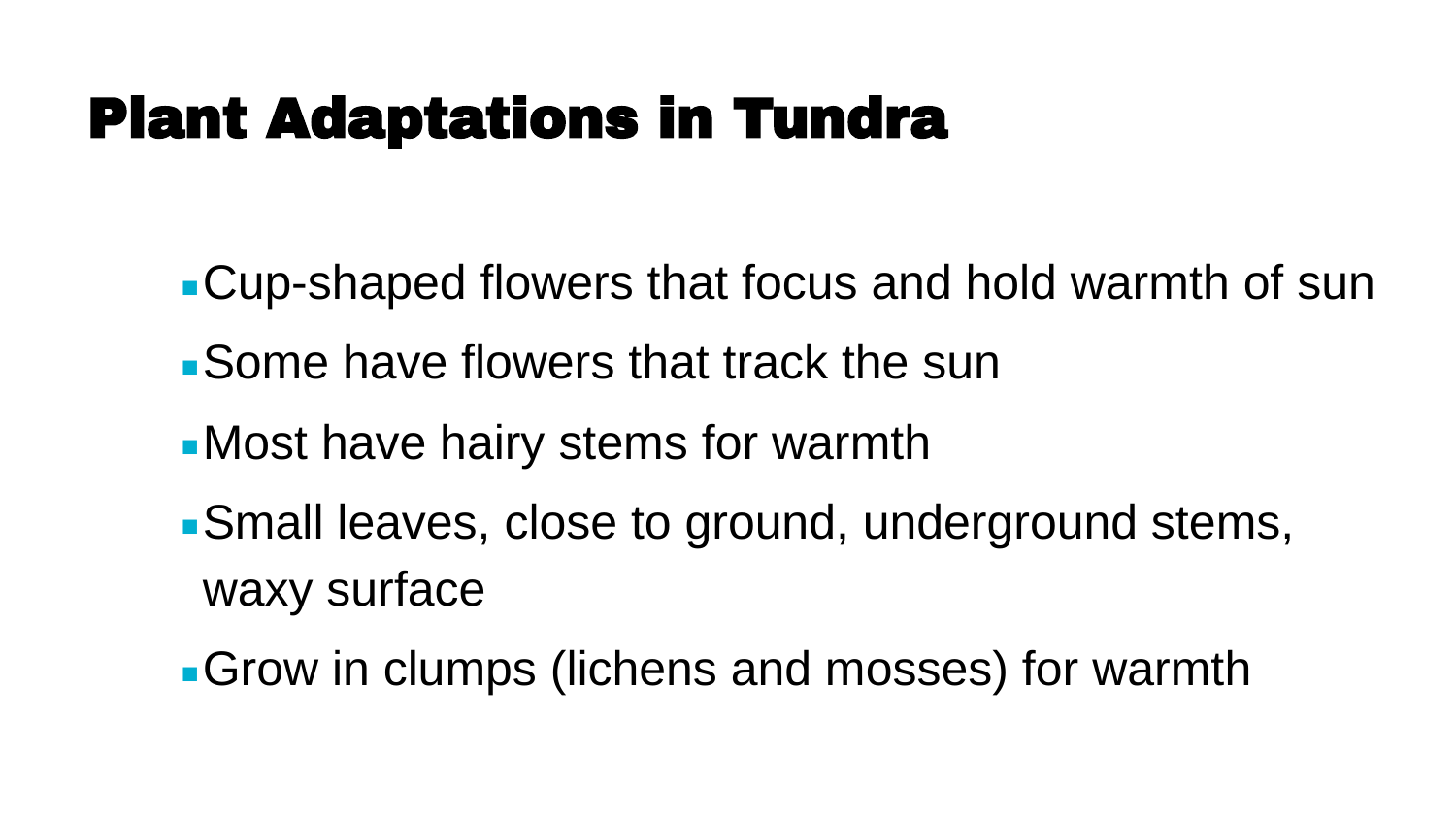

# Plant Adaptations in Tundra
Cup-shaped flowers that focus and hold warmth of sun
Some have flowers that track the sun
Most have hairy stems for warmth
Small leaves, close to ground, underground stems, waxy surface
Grow in clumps (lichens and mosses) for warmth